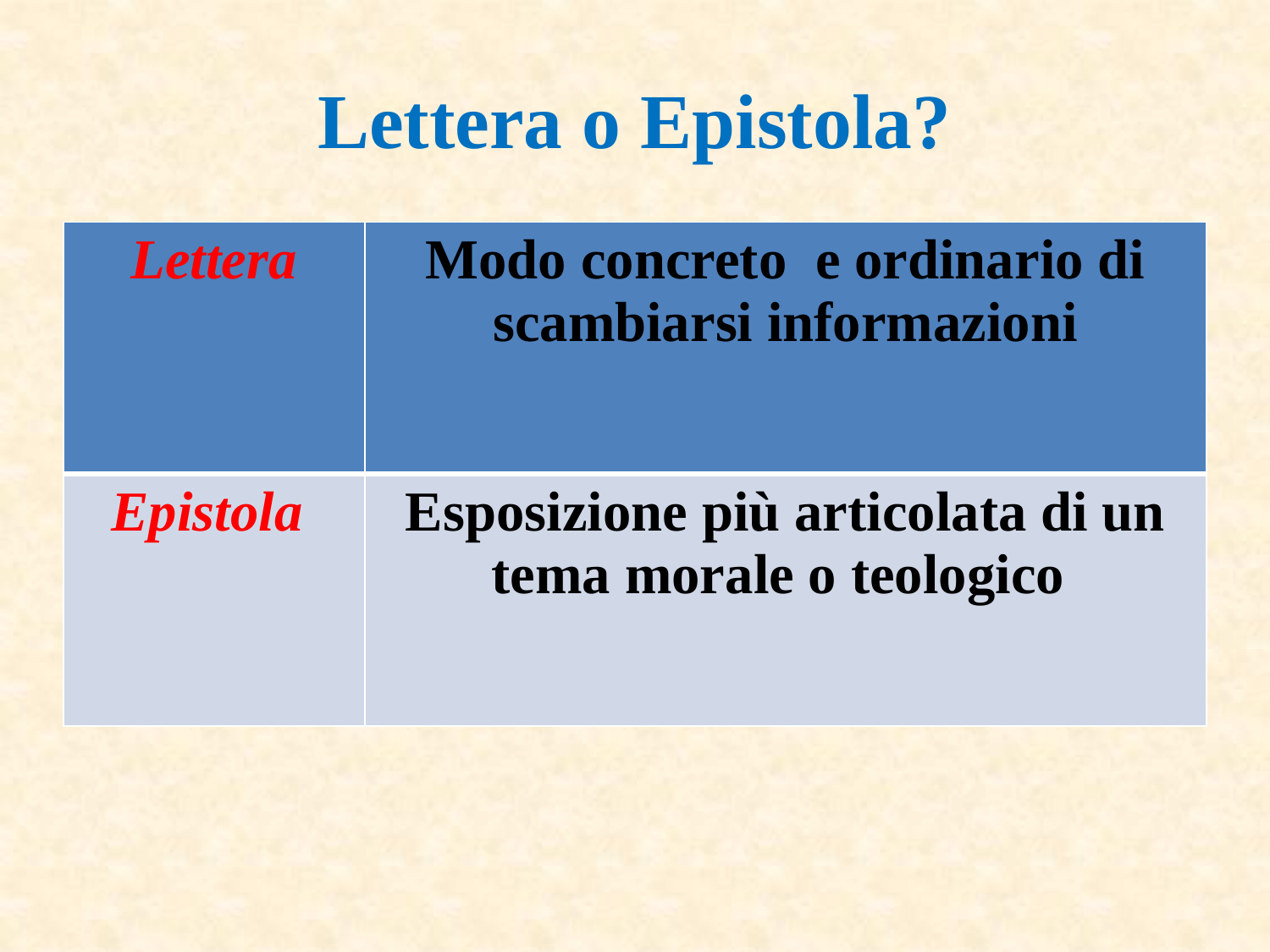

# Lettera o Epistola?
| Lettera | Modo concreto e ordinario di scambiarsi informazioni |
| --- | --- |
| Epistola | Esposizione più articolata di un tema morale o teologico |